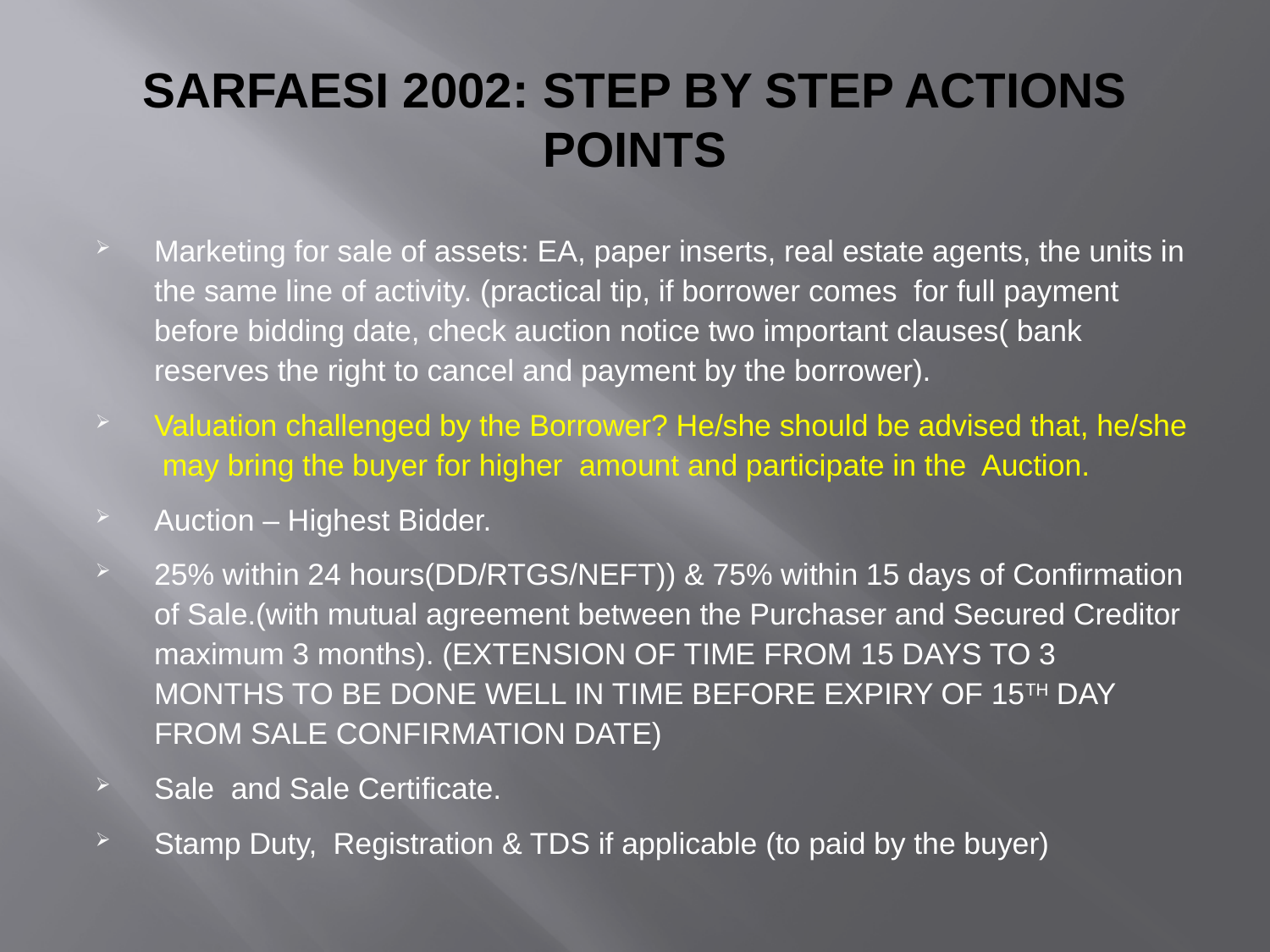

# SARFAESI 2002: STEP BY STEP ACTIONS POINTS
Marketing for sale of assets: EA, paper inserts, real estate agents, the units in the same line of activity. (practical tip, if borrower comes  for full payment before bidding date, check auction notice two important clauses( bank reserves the right to cancel and payment by the borrower).
Valuation challenged by the Borrower? He/she should be advised that, he/she  may bring the buyer for higher  amount and participate in the  Auction.
Auction – Highest Bidder.
25% within 24 hours(DD/RTGS/NEFT)) & 75% within 15 days of Confirmation of Sale.(with mutual agreement between the Purchaser and Secured Creditor maximum 3 months). (EXTENSION OF TIME FROM 15 DAYS TO 3 MONTHS TO BE DONE WELL IN TIME BEFORE EXPIRY OF 15TH DAY FROM SALE CONFIRMATION DATE)
Sale  and Sale Certificate.
Stamp Duty,  Registration & TDS if applicable (to paid by the buyer)